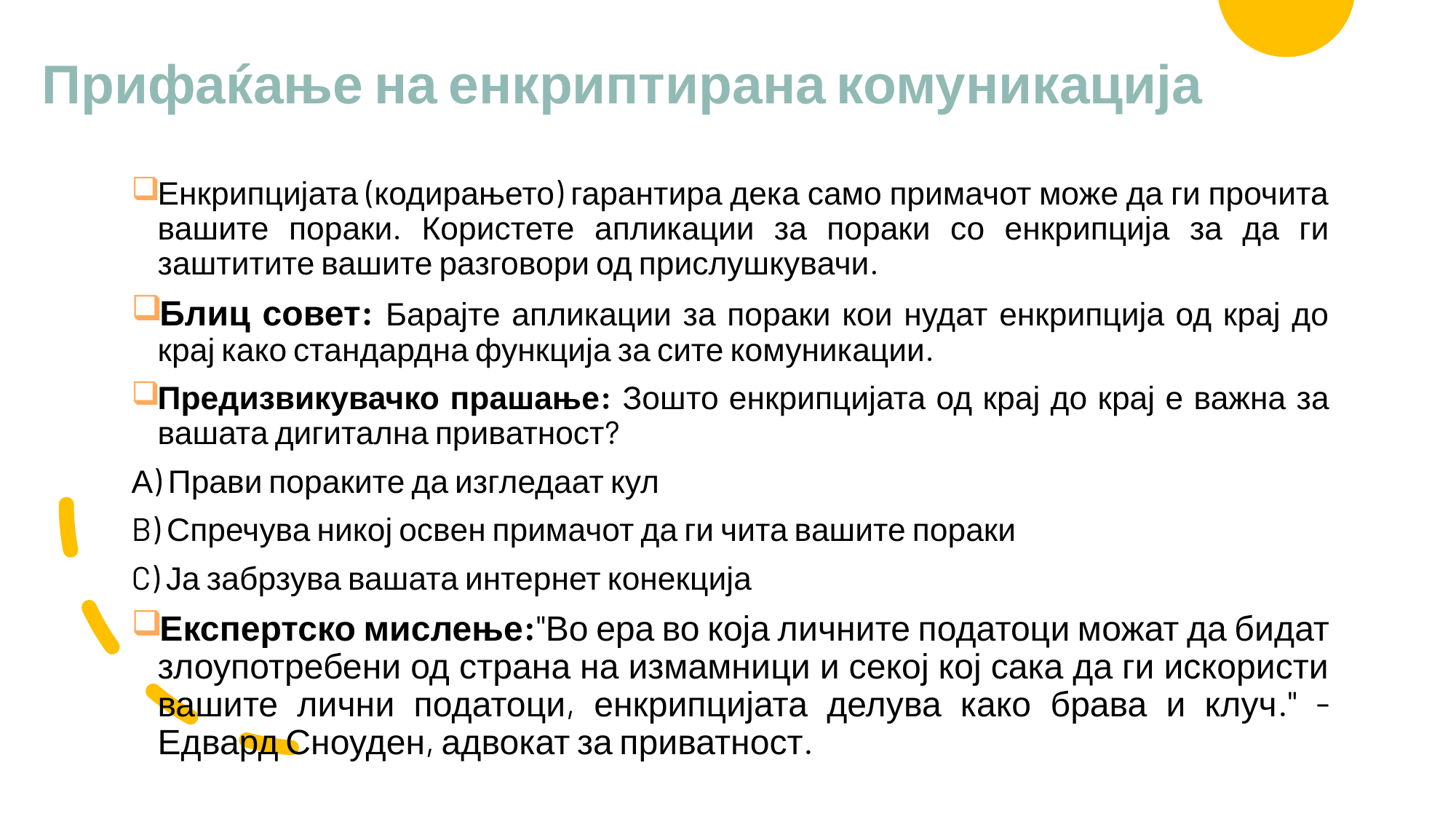

# Прифаќање на енкриптирана комуникација
Енкрипцијата (кодирањето) гарантира дека само примачот може да ги прочита вашите пораки. Користете апликации за пораки со енкрипција за да ги заштитите вашите разговори од прислушкувачи.
Блиц совет: Барајте апликации за пораки кои нудат енкрипција од крај до крај како стандардна функција за сите комуникации.
Предизвикувачко прашање: Зошто енкрипцијата од крај до крај е важна за вашата дигитална приватност?
А) Прави пораките да изгледаат кул
B) Спречува никој освен примачот да ги чита вашите пораки
C) Ја забрзува вашата интернет конекција
Експертско мислење:"Во ера во која личните податоци можат да бидат злоупотребени од страна на измамници и секој кој сака да ги искористи вашите лични податоци, енкрипцијата делува како брава и клуч." - Едвард Сноуден, адвокат за приватност.